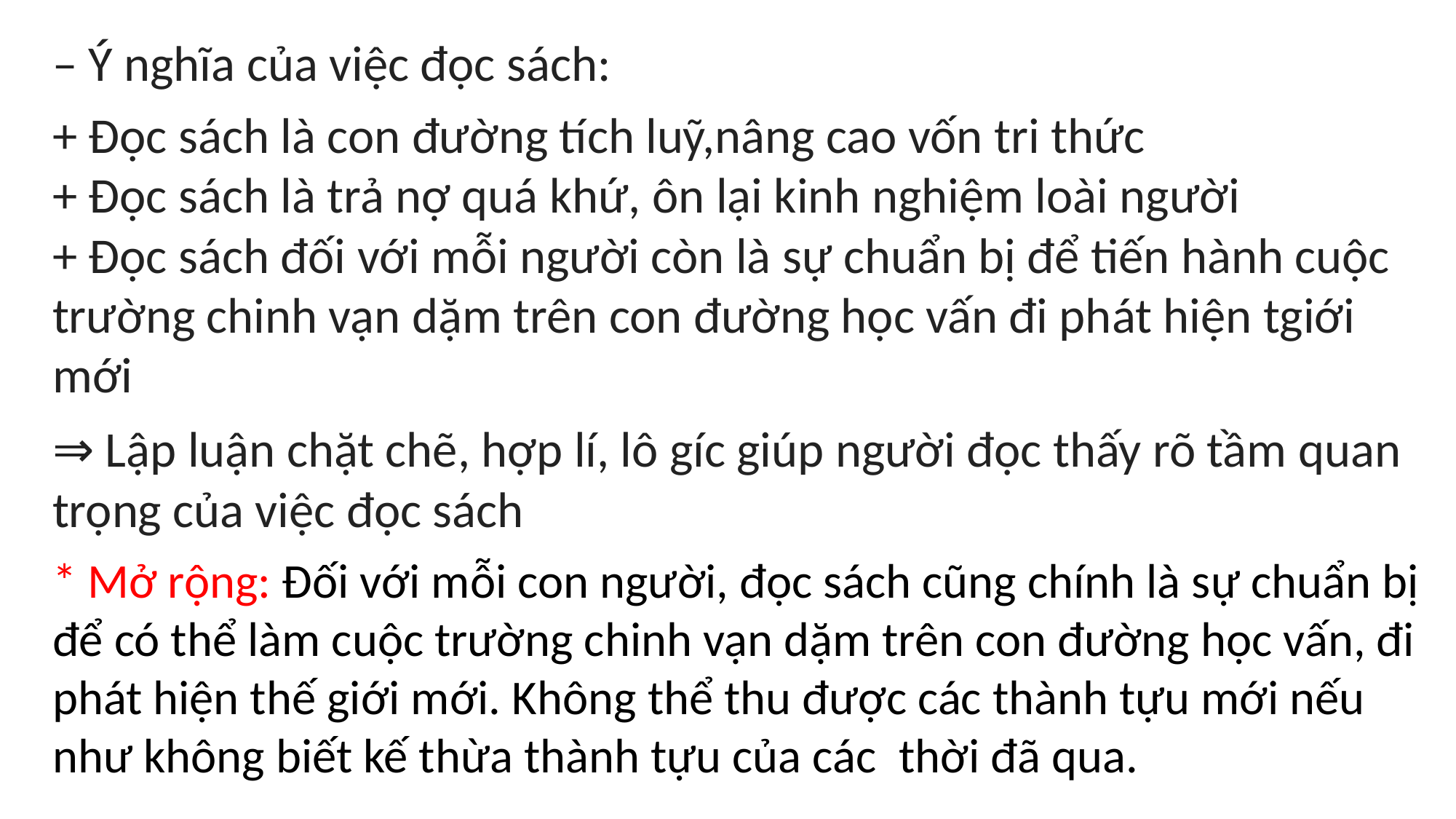

– Ý nghĩa của việc đọc sách:
+ Đọc sách là con đường tích luỹ,nâng cao vốn tri thức
+ Đọc sách là trả nợ quá khứ, ôn lại kinh nghiệm loài người
+ Đọc sách đối với mỗi người còn là sự chuẩn bị để tiến hành cuộc trường chinh vạn dặm trên con đường học vấn đi phát hiện tgiới mới
⇒ Lập luận chặt chẽ, hợp lí, lô gíc giúp người đọc thấy rõ tầm quan trọng của việc đọc sách
* Mở rộng: Đối với mỗi con người, đọc sách cũng chính là sự chuẩn bị để có thể làm cuộc trường chinh vạn dặm trên con đường học vấn, đi phát hiện thế giới mới. Không thể thu được các thành tựu mới nếu như không biết kế thừa thành tựu của các  thời đã qua.